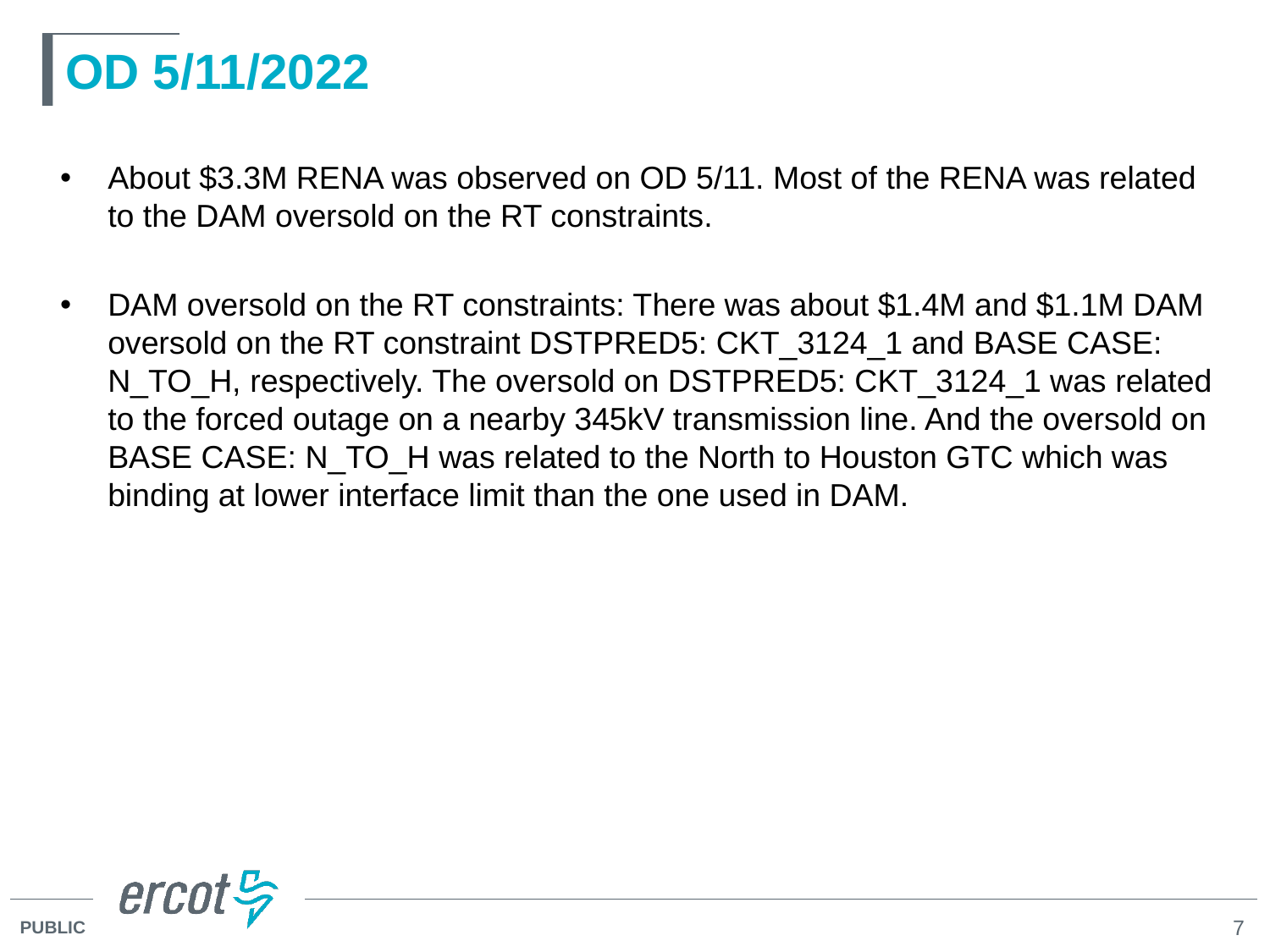

# OD 5/11/2022
About $3.3M RENA was observed on OD 5/11. Most of the RENA was related to the DAM oversold on the RT constraints.

DAM oversold on the RT constraints: There was about $1.4M and $1.1M DAM oversold on the RT constraint DSTPRED5: CKT_3124_1 and BASE CASE: N_TO_H, respectively. The oversold on DSTPRED5: CKT_3124_1 was related to the forced outage on a nearby 345kV transmission line. And the oversold on BASE CASE: N_TO_H was related to the North to Houston GTC which was binding at lower interface limit than the one used in DAM.